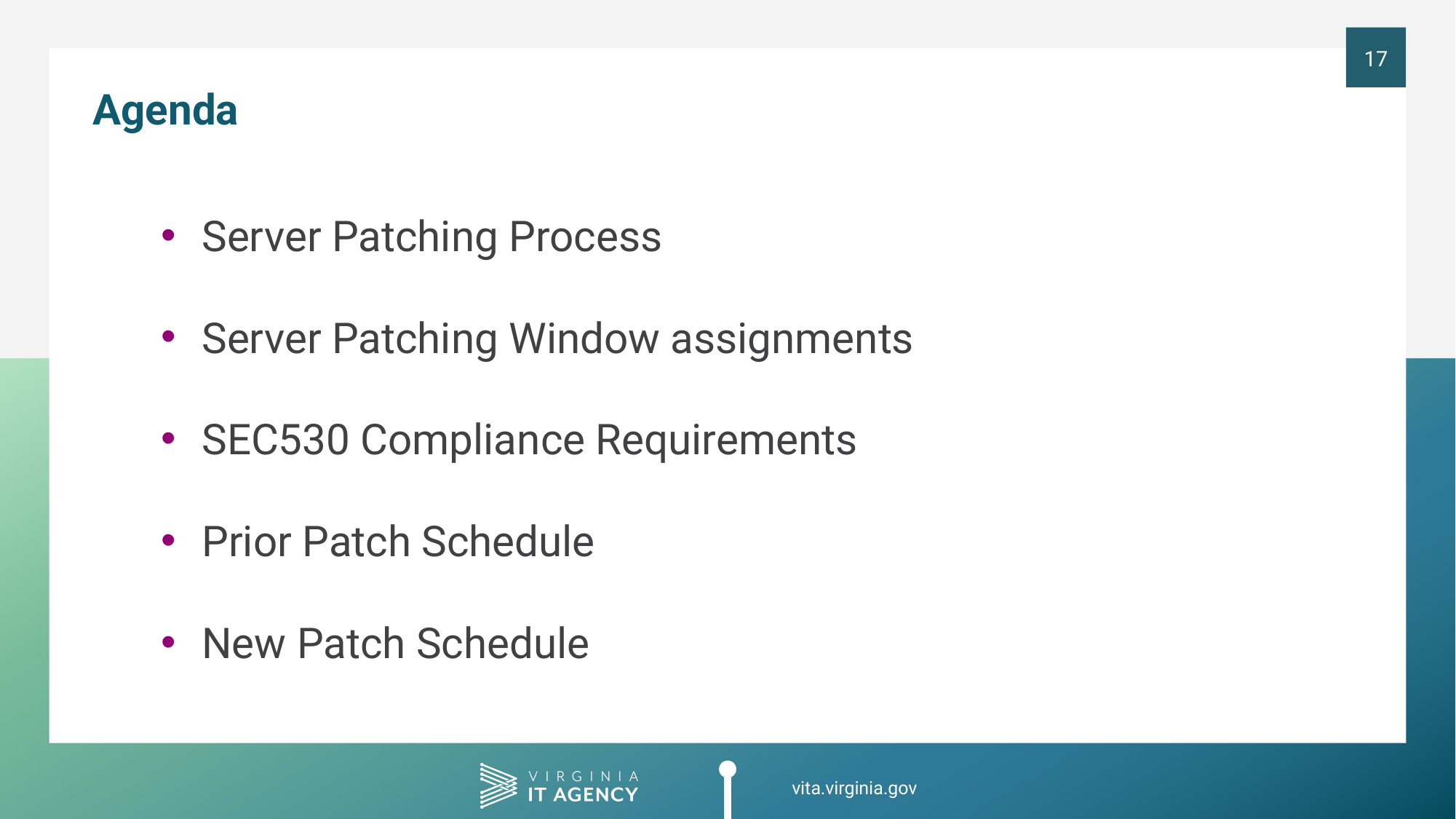

Agenda
Server Patching Process
Server Patching Window assignments
SEC530 Compliance Requirements
Prior Patch Schedule
New Patch Schedule